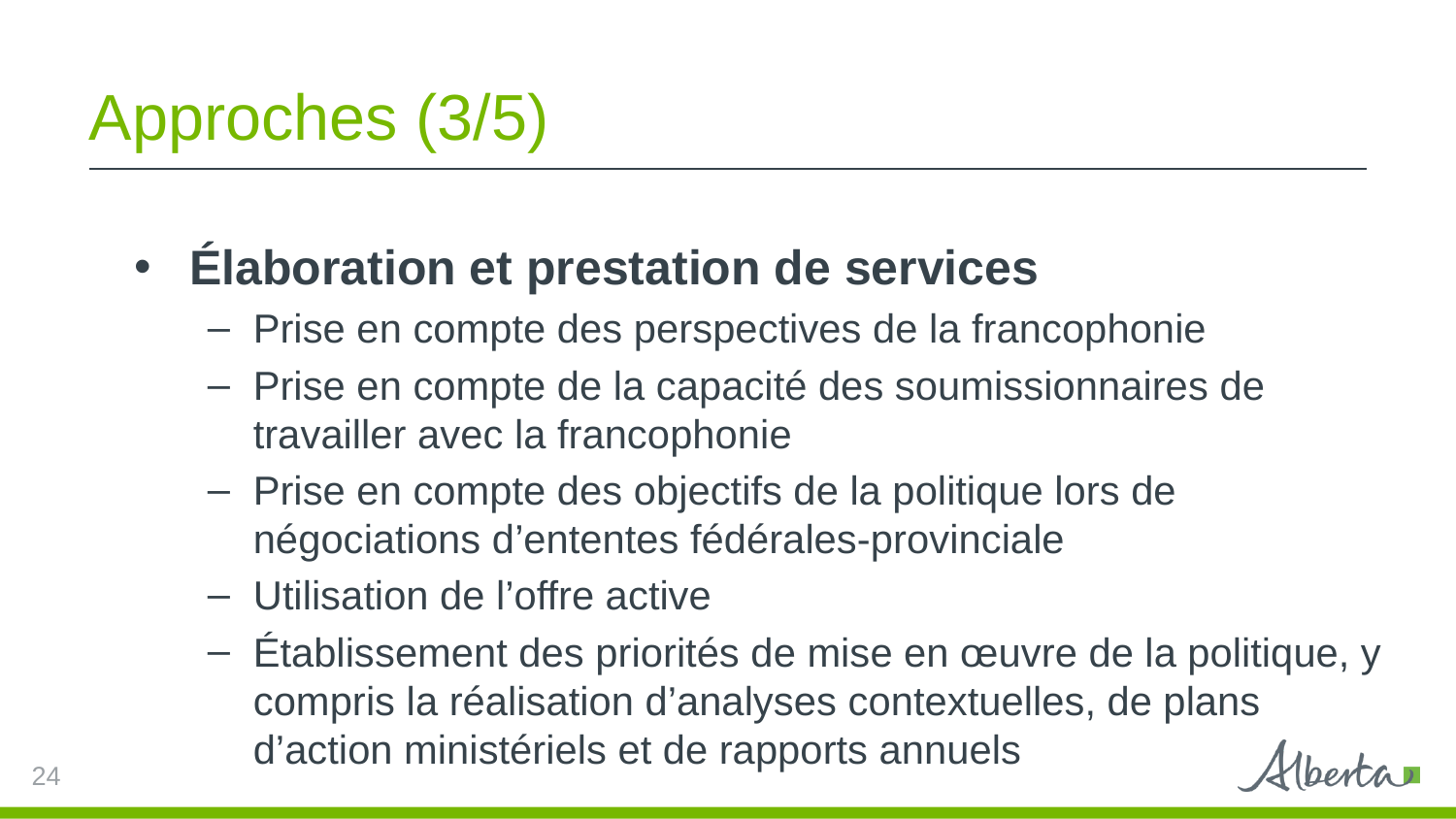

# Approches (3/5)
Élaboration et prestation de services
Prise en compte des perspectives de la francophonie
Prise en compte de la capacité des soumissionnaires de travailler avec la francophonie
Prise en compte des objectifs de la politique lors de négociations d’ententes fédérales-provinciale
Utilisation de l’offre active
Établissement des priorités de mise en œuvre de la politique, y compris la réalisation d’analyses contextuelles, de plans d’action ministériels et de rapports annuels
24